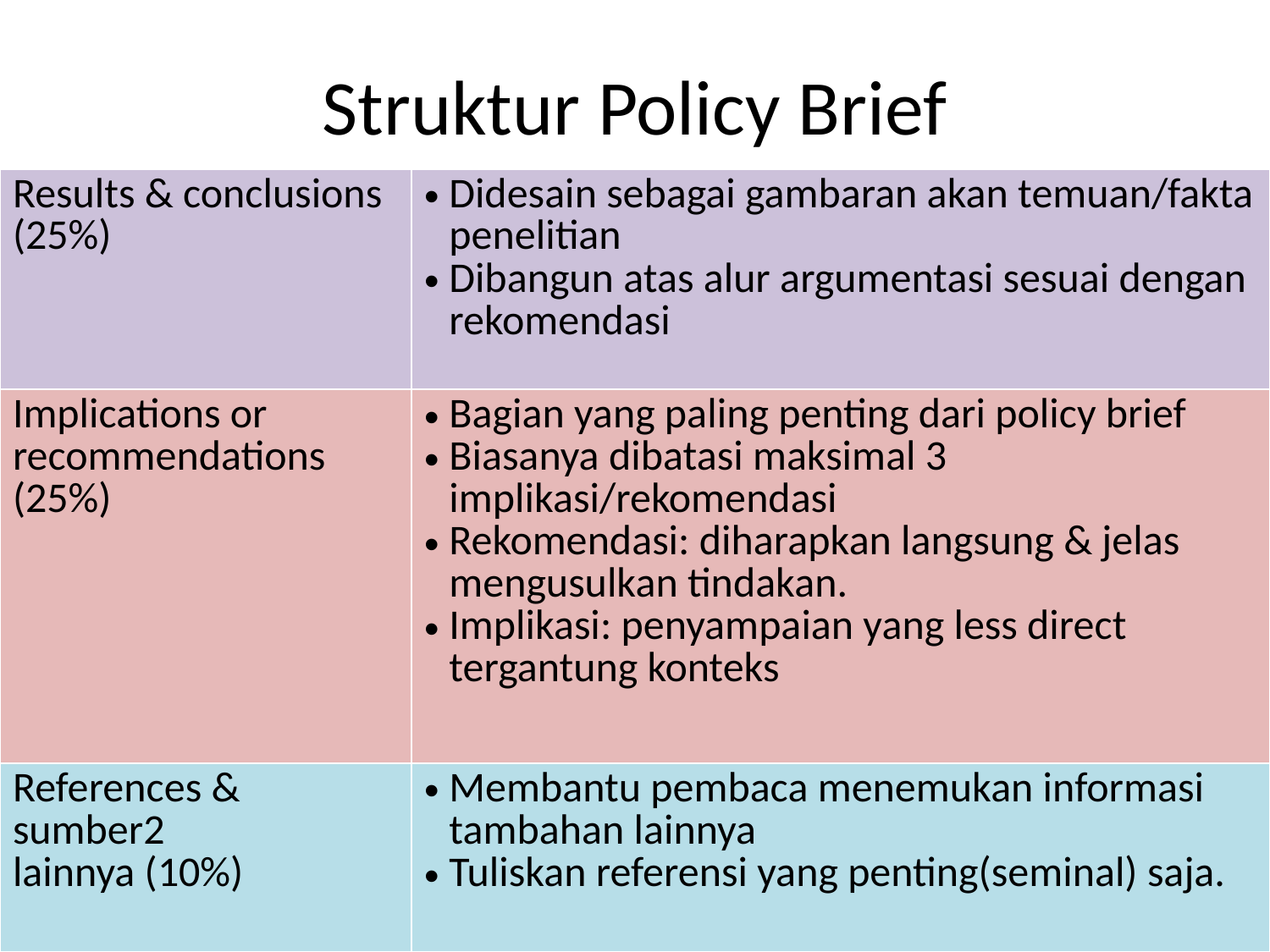

# Struktur Policy Brief
| Results & conclusions (25%) | Didesain sebagai gambaran akan temuan/fakta penelitian Dibangun atas alur argumentasi sesuai dengan rekomendasi |
| --- | --- |
| Implications or recommendations (25%) | Bagian yang paling penting dari policy brief Biasanya dibatasi maksimal 3 implikasi/rekomendasi Rekomendasi: diharapkan langsung & jelas mengusulkan tindakan. Implikasi: penyampaian yang less direct tergantung konteks |
| References & sumber2 lainnya (10%) | Membantu pembaca menemukan informasi tambahan lainnya Tuliskan referensi yang penting(seminal) saja. |
recommendations (25%)